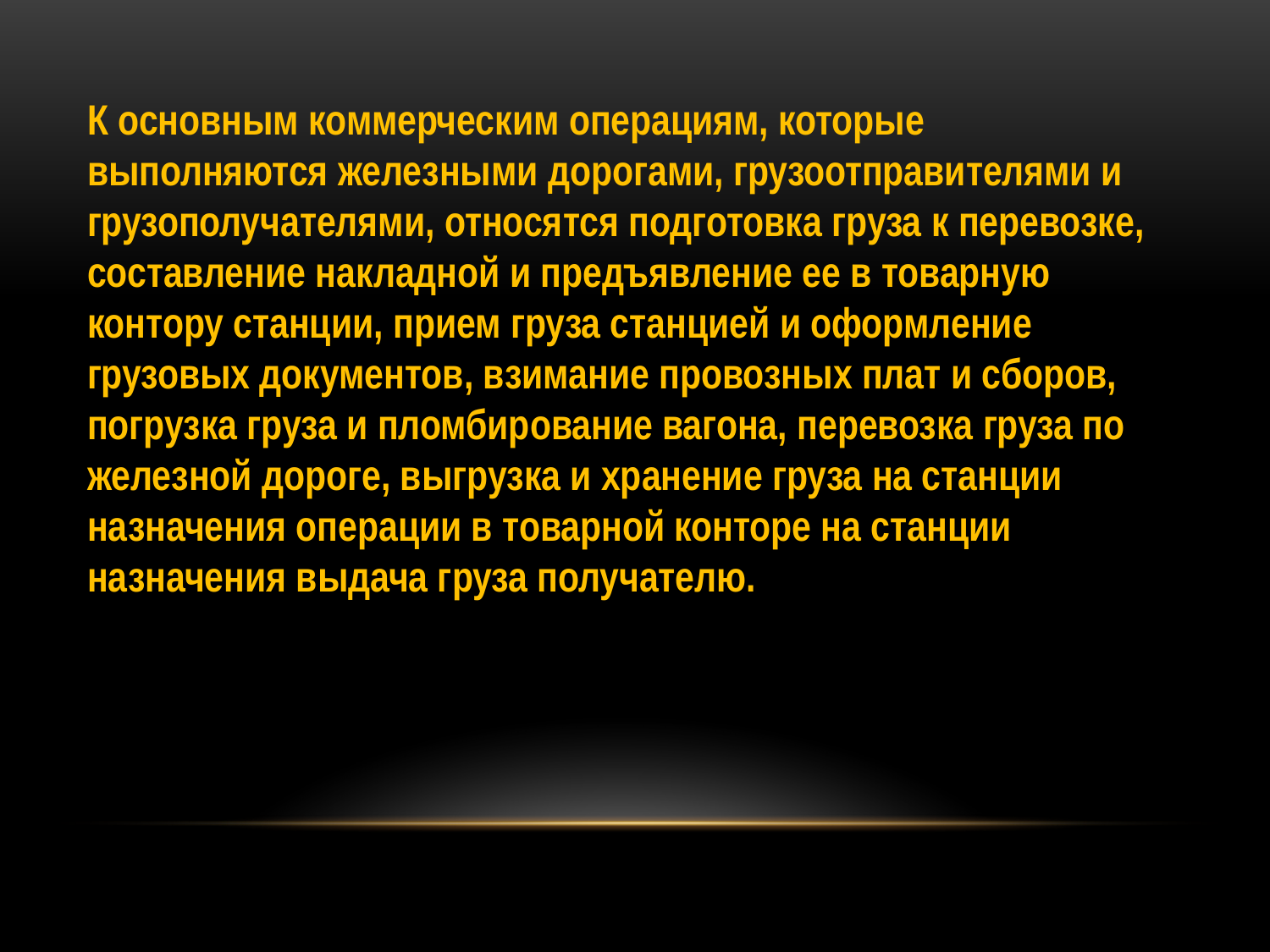

К основным коммерческим операциям, которые выполняются железными дорогами, грузоотправителями и грузополучателями, относятся подготовка груза к перевозке, составление накладной и предъявление ее в товарную контору станции, прием груза станцией и оформление грузовых документов, взимание провозных плат и сборов, погрузка груза и пломбирование вагона, перевозка груза по железной дороге, выгрузка и хранение груза на станции назначения операции в товарной конторе на станции назначения выдача груза получателю.